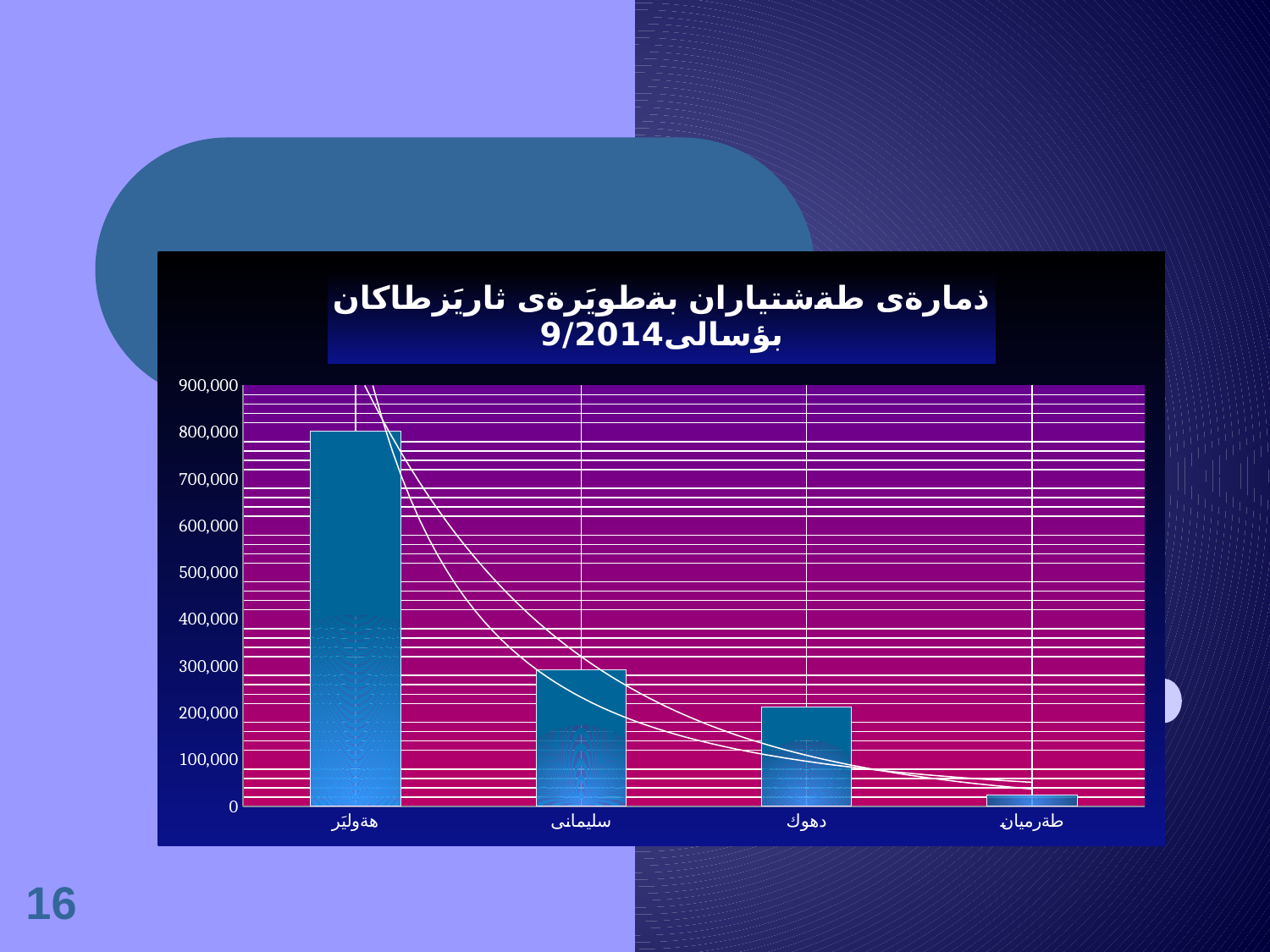

### Chart: ذمارةى طةشتياران بةطويَرةى ثاريَزطاكان بؤسالى9/2014

| Category |  |
|---|---|
| هةوليَر | 802413.0 |
| سليمانى | 291609.0 |
| دهوك | 212160.0 |
| طةرميان | 24663.0 |
16